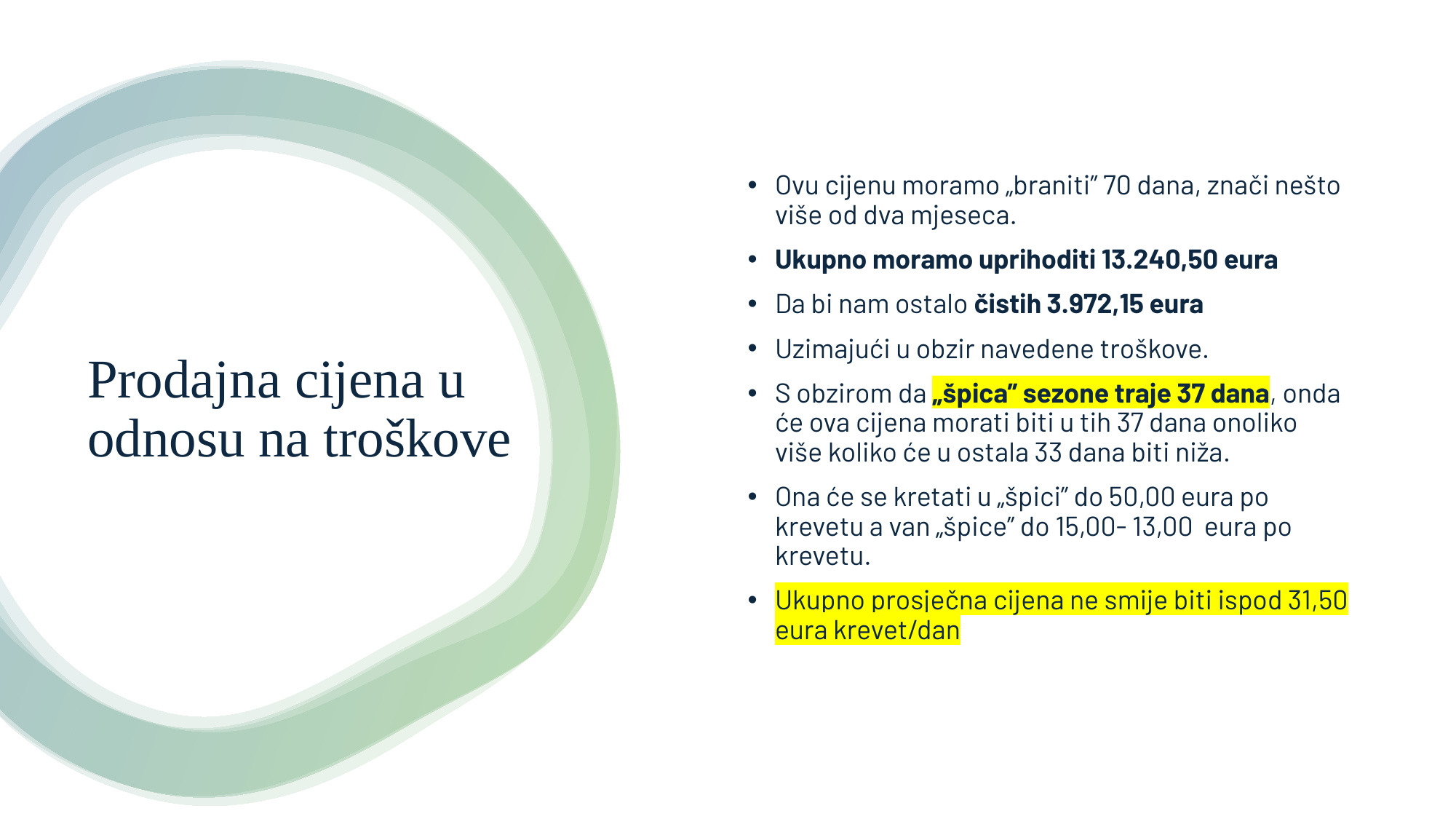

Ovu cijenu moramo „braniti” 70 dana, znači nešto više od dva mjeseca.
Ukupno moramo uprihoditi 13.240,50 eura
Da bi nam ostalo čistih 3.972,15 eura
Uzimajući u obzir navedene troškove.
S obzirom da „špica” sezone traje 37 dana, onda će ova cijena morati biti u tih 37 dana onoliko više koliko će u ostala 33 dana biti niža.
Ona će se kretati u „špici” do 50,00 eura po krevetu a van „špice” do 15,00- 13,00  eura po krevetu.
Ukupno prosječna cijena ne smije biti ispod 31,50 eura krevet/dan
# Prodajna cijena u odnosu na troškove